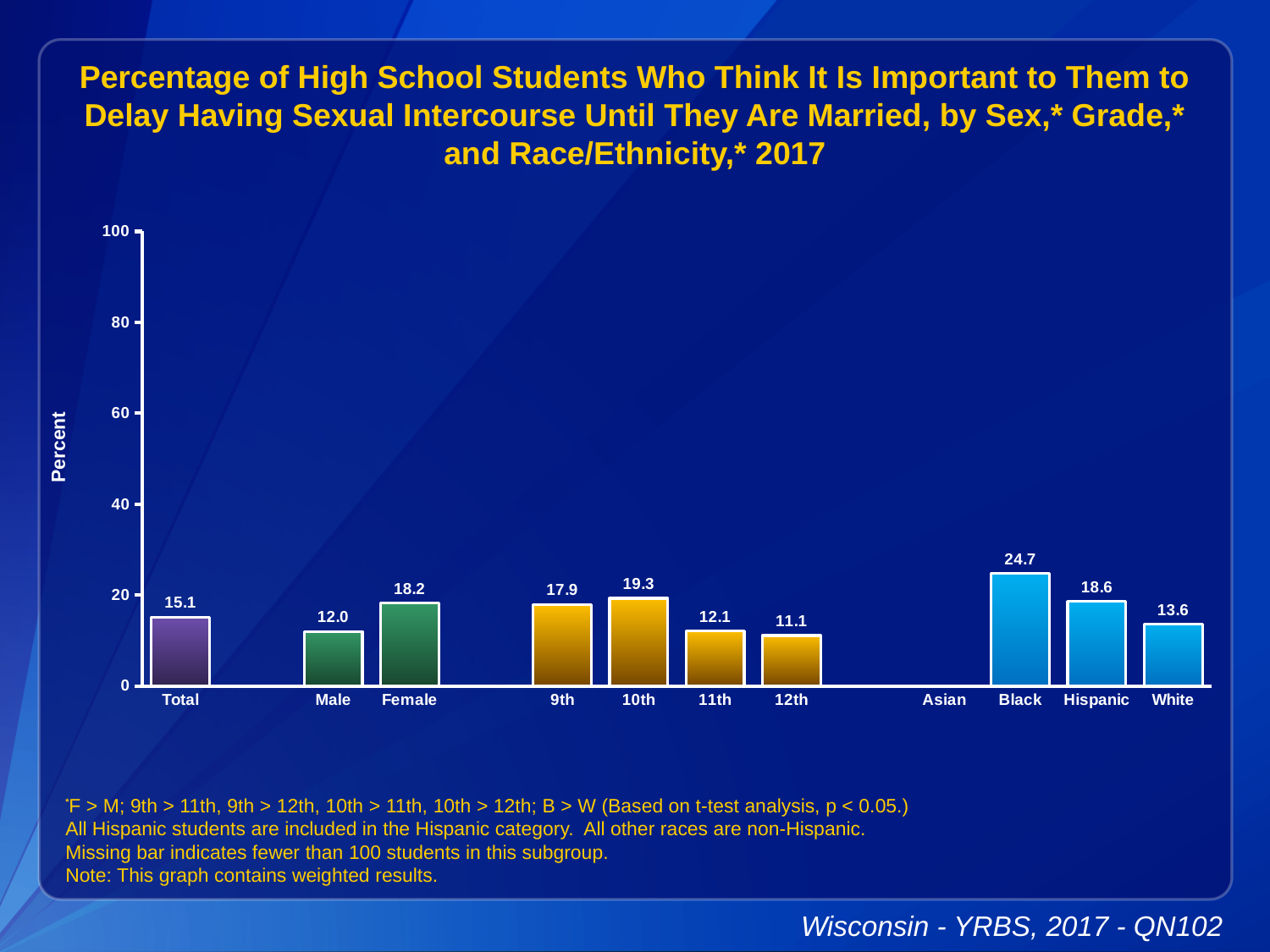

Percentage of High School Students Who Think It Is Important to Them to Delay Having Sexual Intercourse Until They Are Married, by Sex,* Grade,* and Race/Ethnicity,* 2017

### Chart

| Category | Series 1 |
|---|---|
| Total | 15.1 |
|  | None |
| Male | 12.0 |
| Female | 18.2 |
|  | None |
| 9th | 17.9 |
| 10th | 19.3 |
| 11th | 12.1 |
| 12th | 11.1 |
|  | None |
| Asian | None |
| Black | 24.7 |
| Hispanic | 18.6 |
| White | 13.6 |
*F > M; 9th > 11th, 9th > 12th, 10th > 11th, 10th > 12th; B > W (Based on t-test analysis, p < 0.05.)
All Hispanic students are included in the Hispanic category.  All other races are non-Hispanic.
Missing bar indicates fewer than 100 students in this subgroup.
Note: This graph contains weighted results.
Wisconsin - YRBS, 2017 - QN102